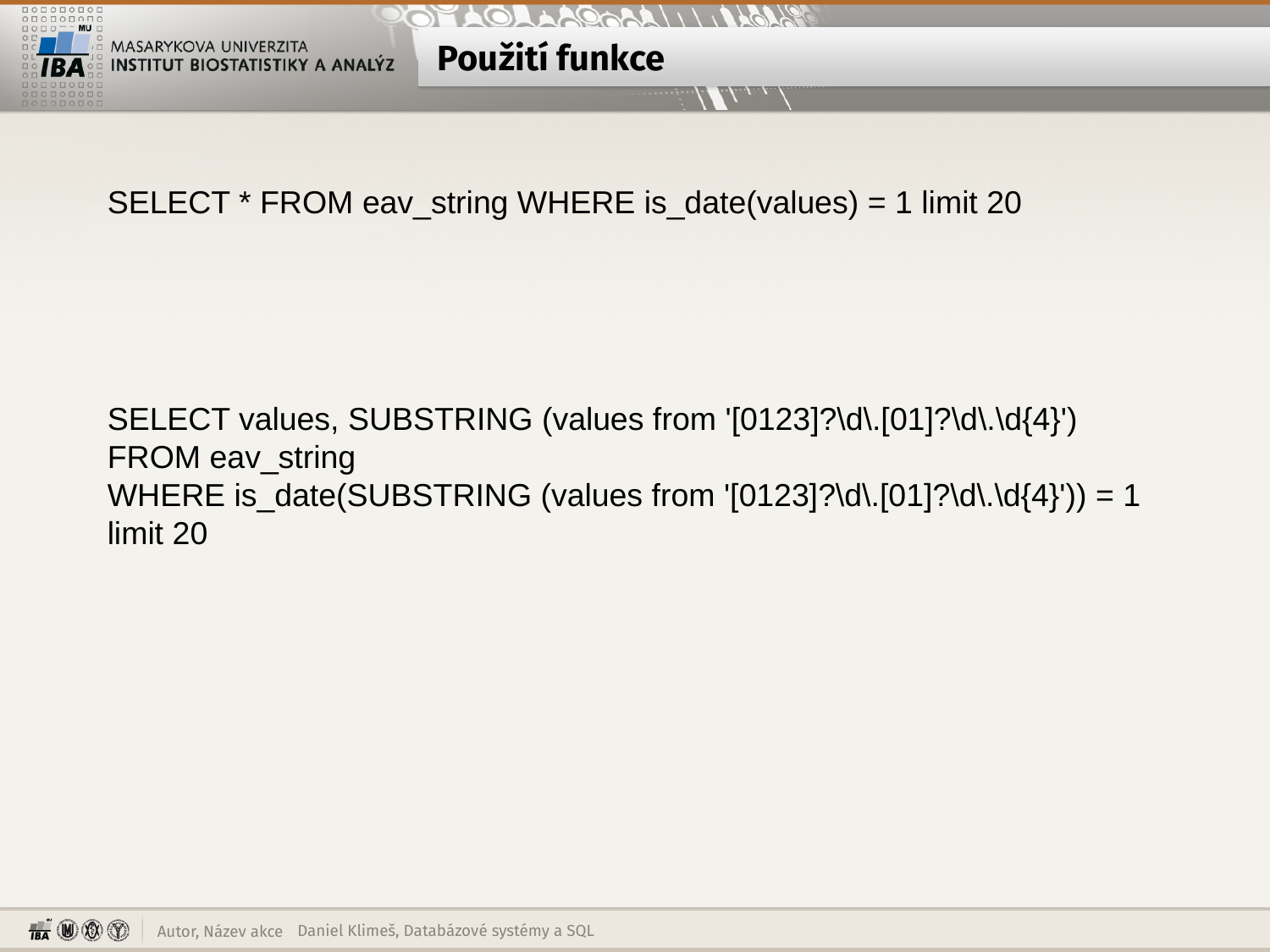

# Použití funkce
SELECT * FROM eav_string WHERE is_date(values) = 1 limit 20

SELECT values, SUBSTRING (values from '[0123]?\d\.[01]?\d\.\d{4}') FROM eav_string
WHERE is_date(SUBSTRING (values from '[0123]?\d\.[01]?\d\.\d{4}')) = 1
limit 20
Daniel Klimeš, Databázové systémy a SQL